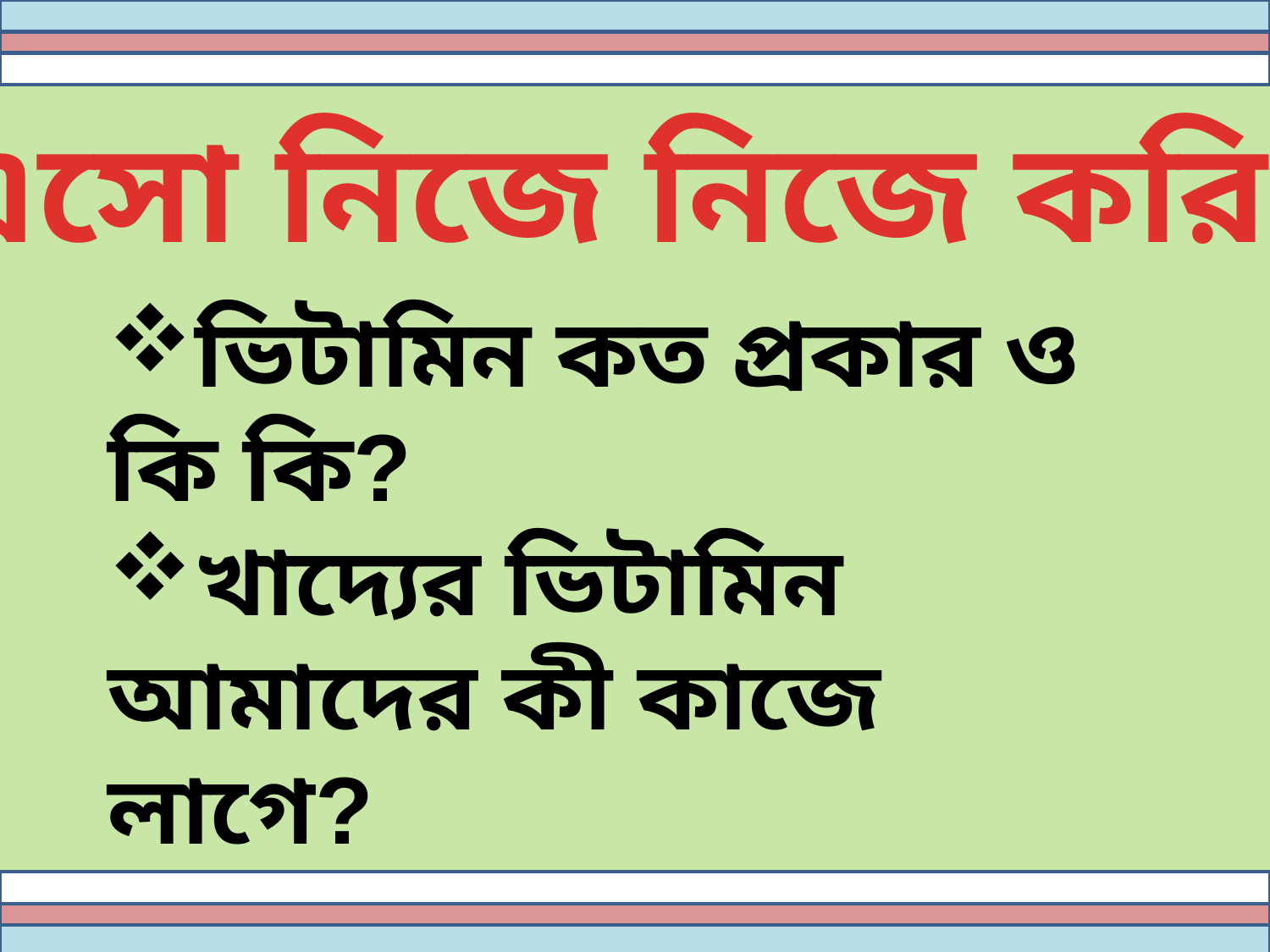

এসো নিজে নিজে করি।
ভিটামিন কত প্রকার ও কি কি?
খাদ্যের ভিটামিন আমাদের কী কাজে লাগে?